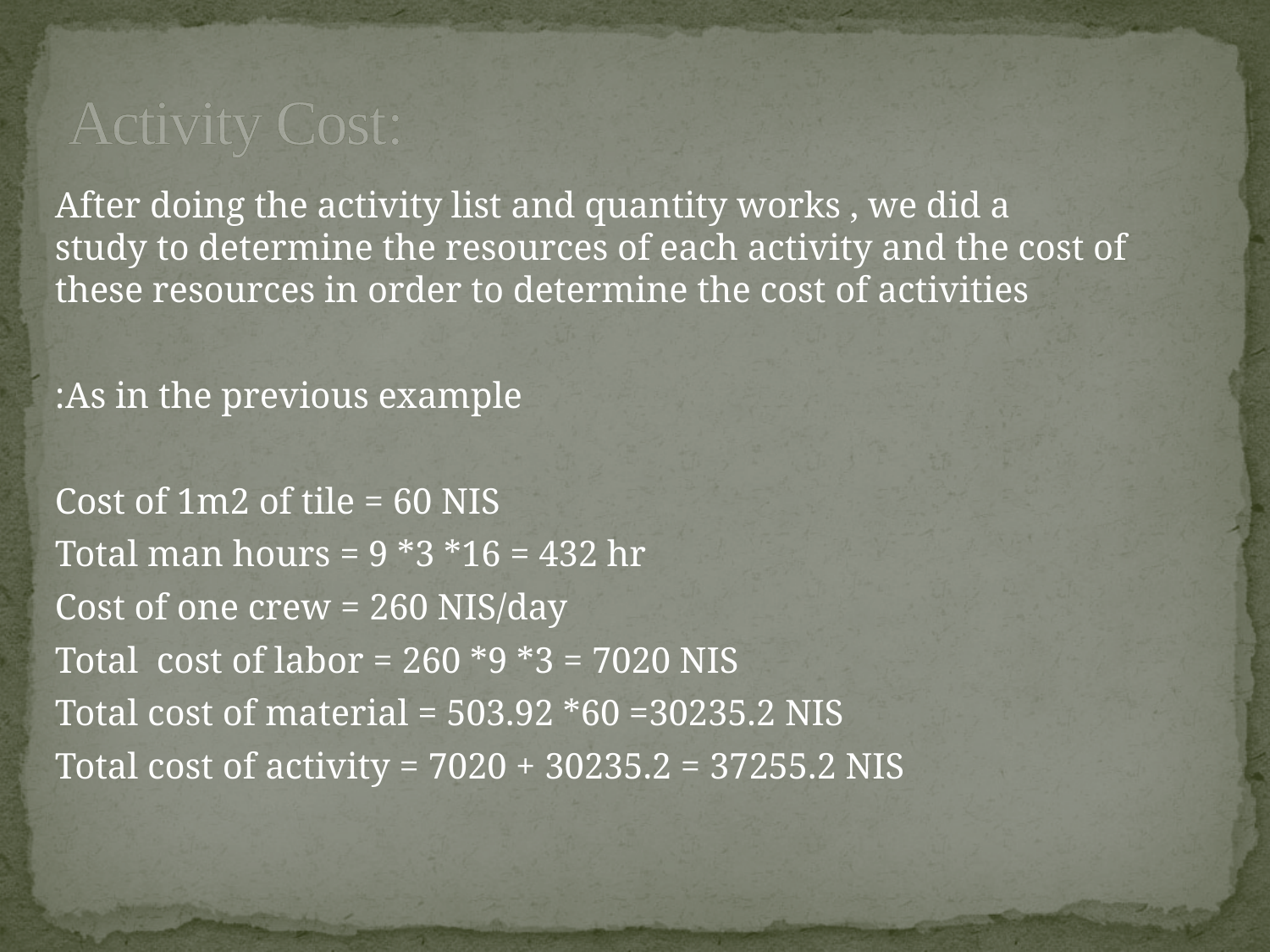

# :Activity Cost
          After doing the activity list and quantity works , we did a study to determine the resources of each activity and the cost of these resources in order to determine the cost of activities

            As in the previous example:

Cost of 1m2 of tile = 60 NIS
Total man hours = 9 *3 *16 = 432 hr
Cost of one crew = 260 NIS/day
Total  cost of labor = 260 *9 *3 = 7020 NIS
Total cost of material = 503.92 *60 =30235.2 NIS
Total cost of activity = 7020 + 30235.2 = 37255.2 NIS